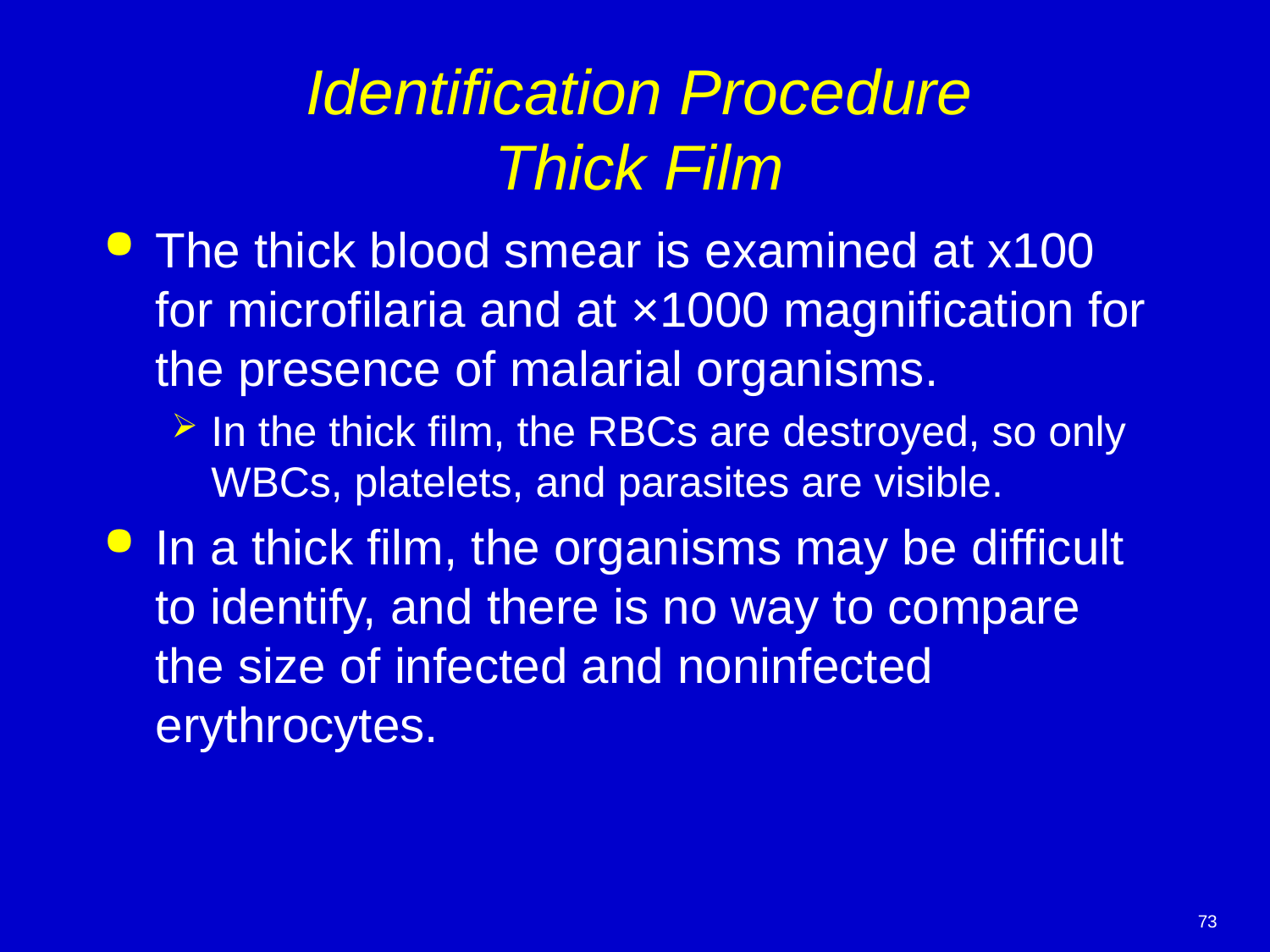

# Identification Procedure Thick Film
The thick blood smear is examined at x100 for microfilaria and at ×1000 magnification for the presence of malarial organisms.
In the thick film, the RBCs are destroyed, so only WBCs, platelets, and parasites are visible.
In a thick film, the organisms may be difficult to identify, and there is no way to compare the size of infected and noninfected erythrocytes.